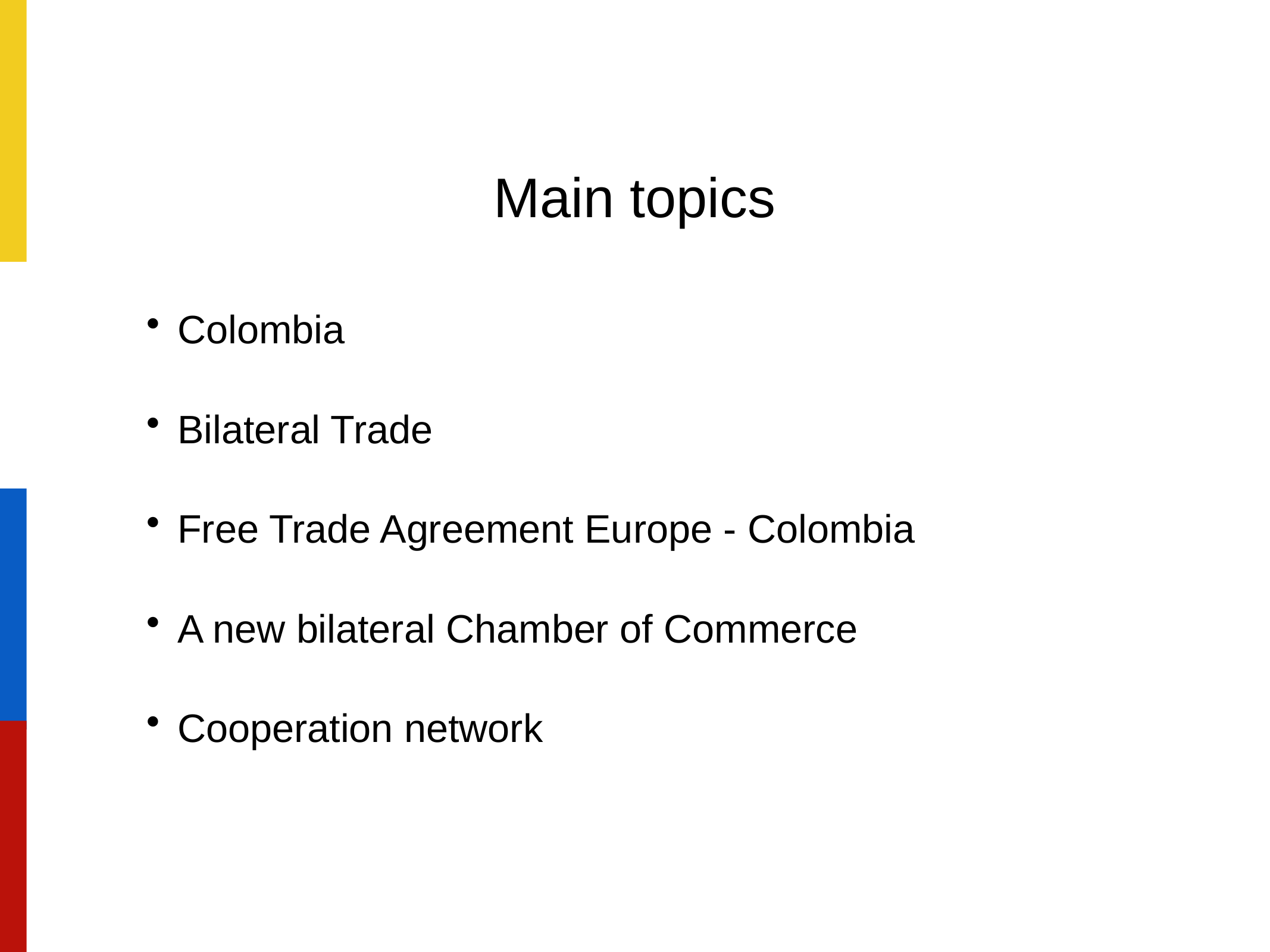

Main topics
Colombia
Bilateral Trade
Free Trade Agreement Europe - Colombia
A new bilateral Chamber of Commerce
Cooperation network